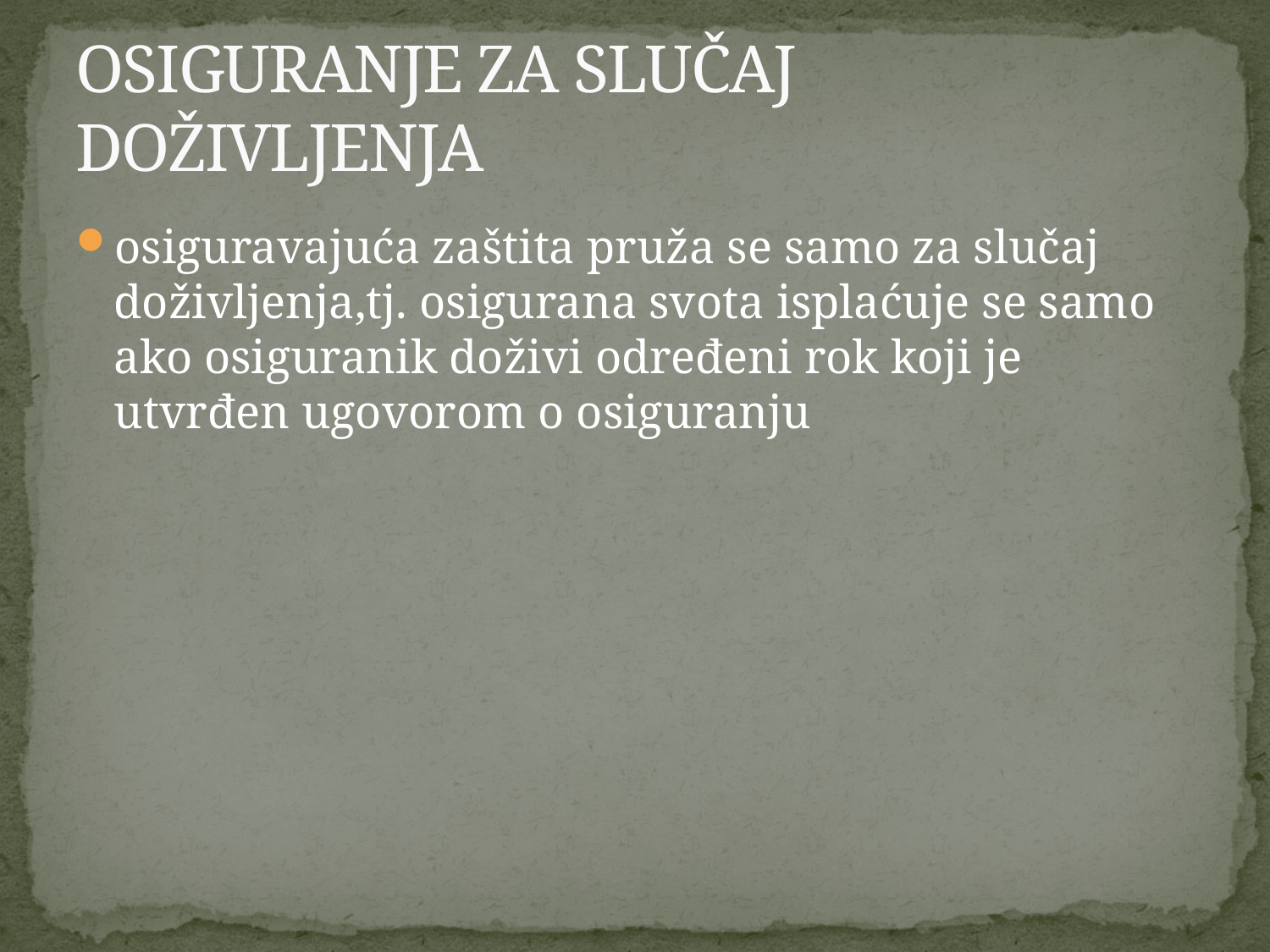

# OSIGURANJE ZA SLUČAJ DOŽIVLJENJA
osiguravajuća zaštita pruža se samo za slučaj doživljenja,tj. osigurana svota isplaćuje se samo ako osiguranik doživi određeni rok koji je utvrđen ugovorom o osiguranju